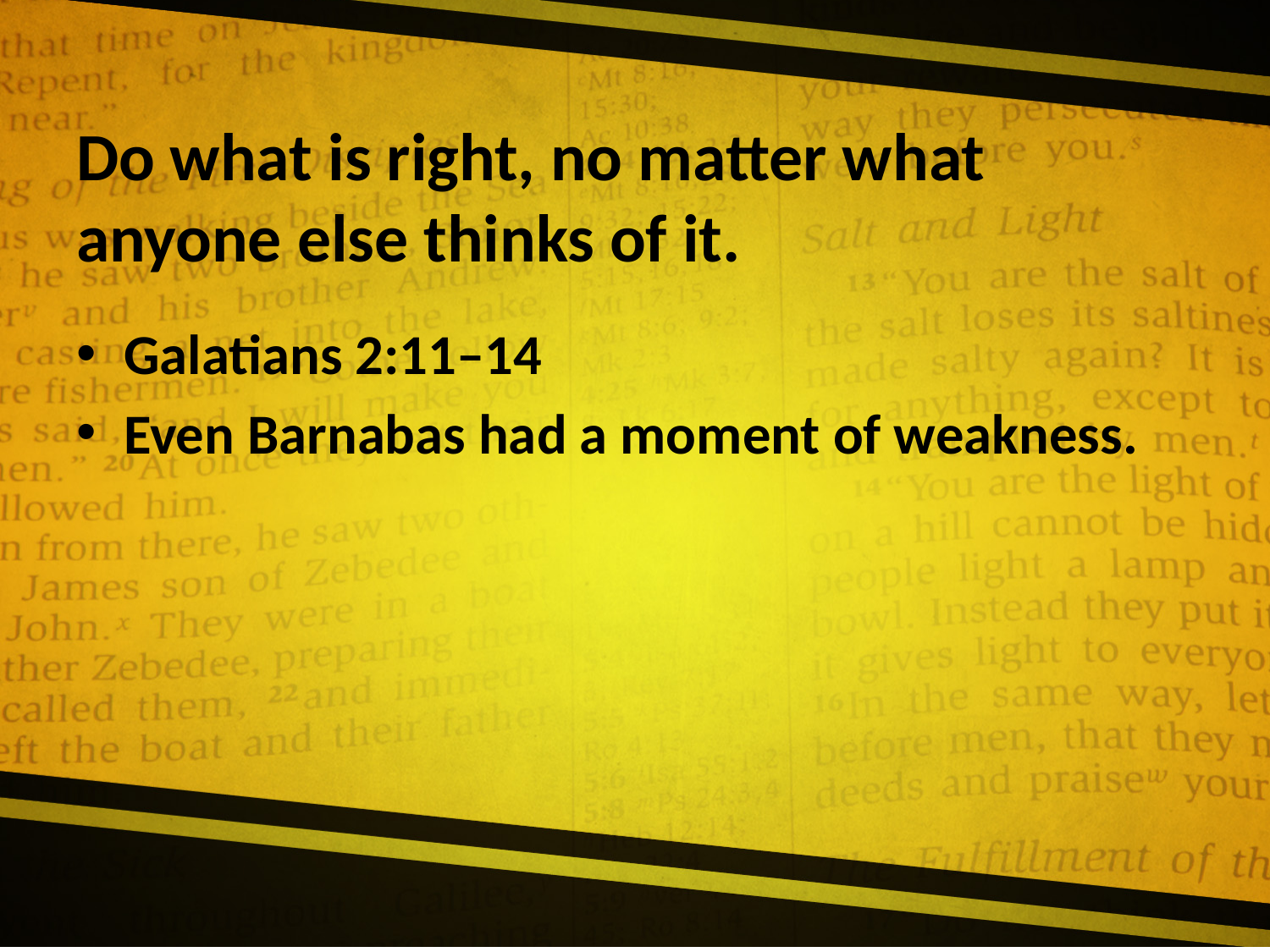

# Do what is right, no matter what anyone else thinks of it.
Galatians 2:11–14
Even Barnabas had a moment of weakness.